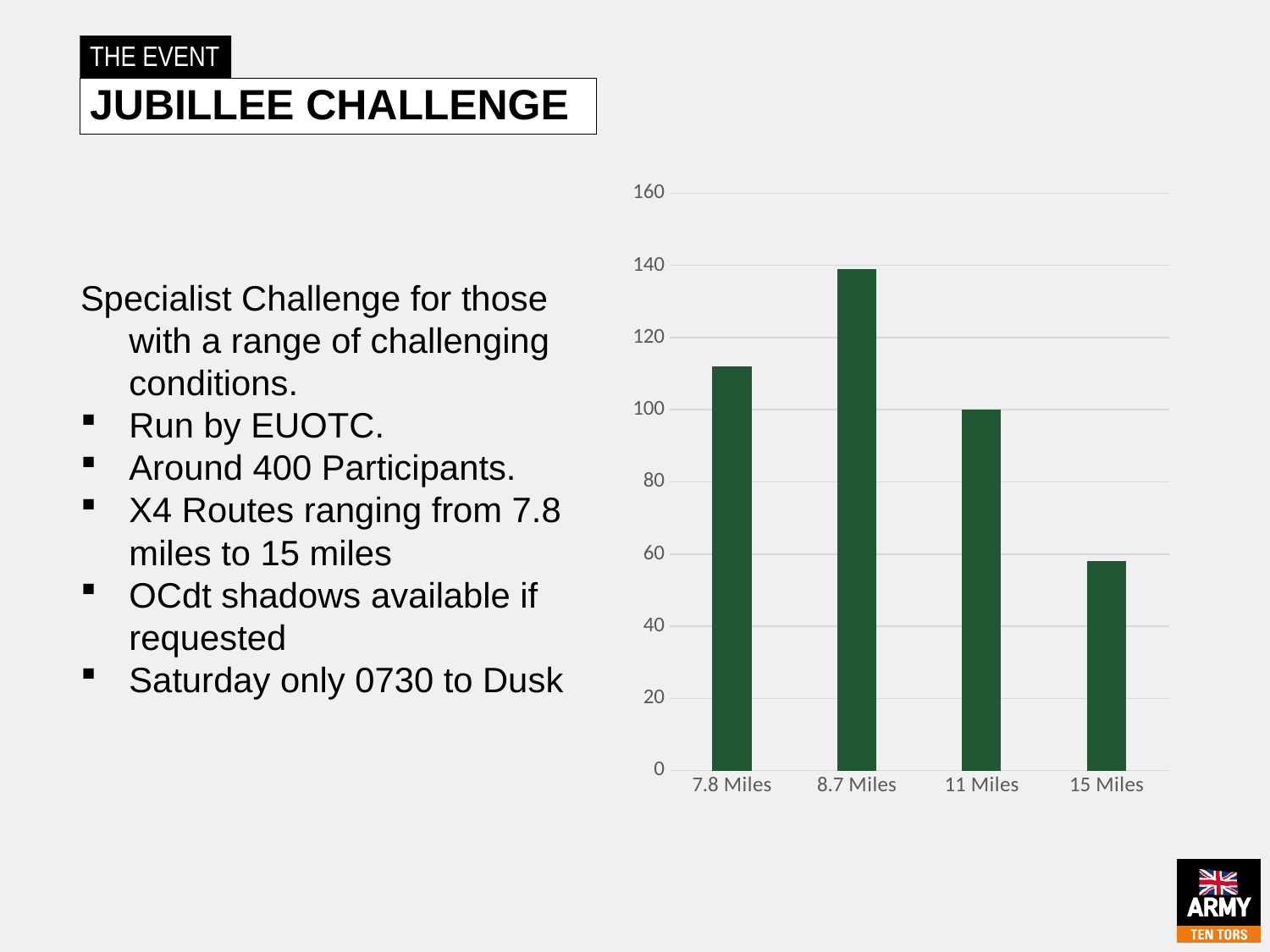

# The event
JUBILLEE CHALLENGE

### Chart

| Category | Series 1 |
|---|---|
| 7.8 Miles | 112.0 |
| 8.7 Miles | 139.0 |
| 11 Miles | 100.0 |
| 15 Miles | 58.0 |
Specialist Challenge for those with a range of challenging conditions.
Run by EUOTC.
Around 400 Participants.
X4 Routes ranging from 7.8 miles to 15 miles
OCdt shadows available if requested
Saturday only 0730 to Dusk